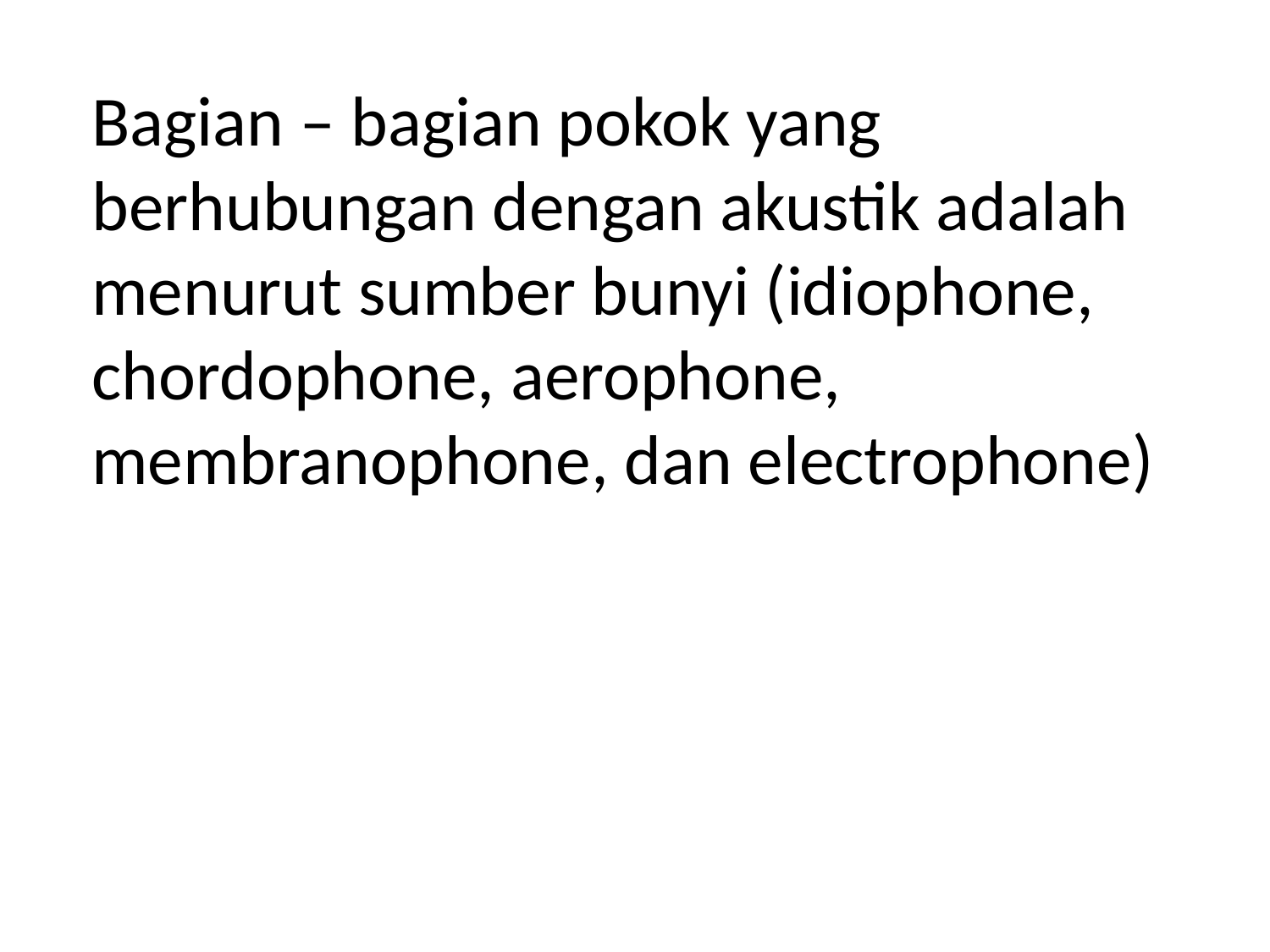

Bagian – bagian pokok yang berhubungan dengan akustik adalah menurut sumber bunyi (idiophone, chordophone, aerophone, membranophone, dan electrophone)